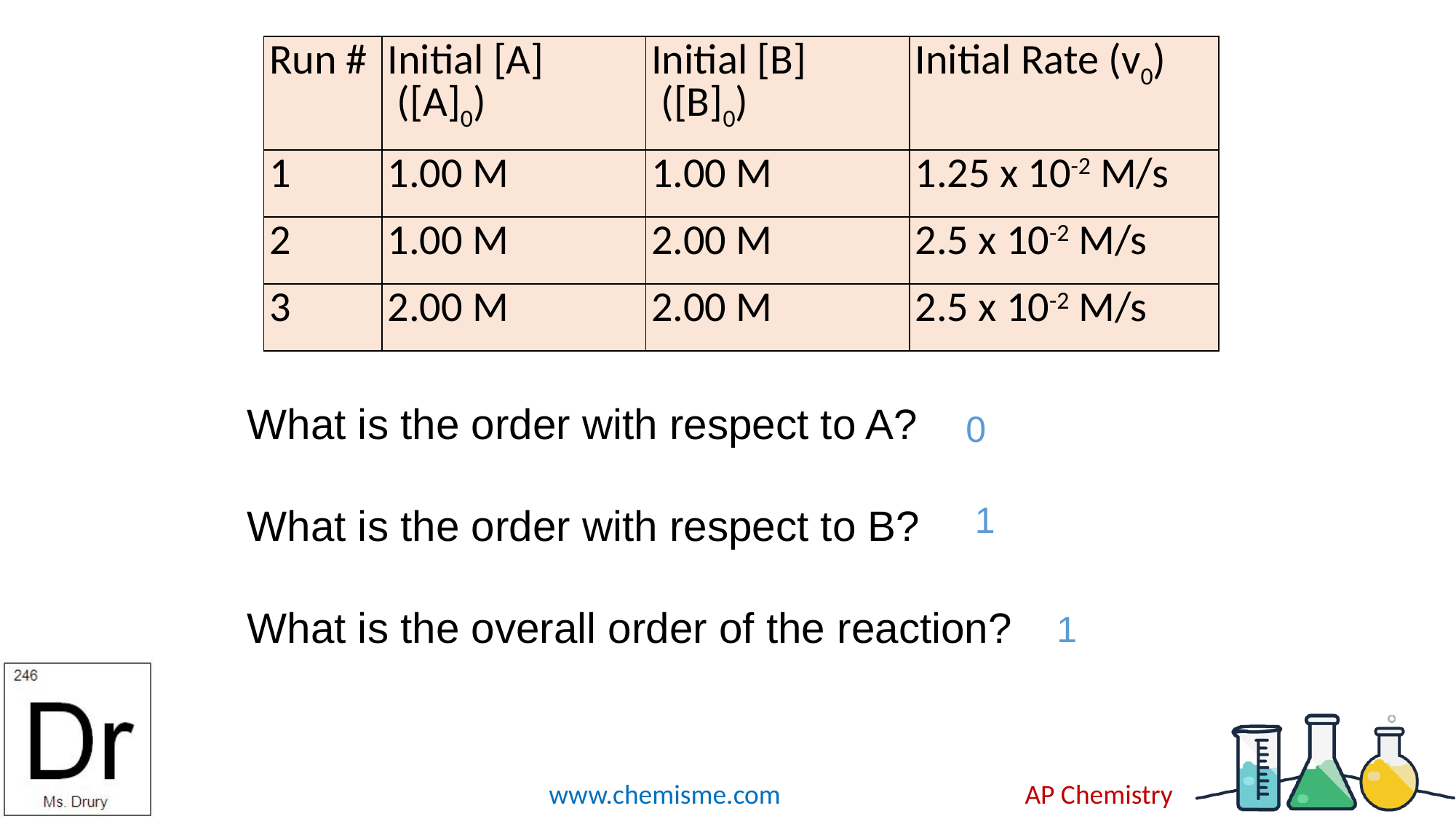

| Run # | Initial [A] ([A]0) | Initial [B] ([B]0) | Initial Rate (v0) |
| --- | --- | --- | --- |
| 1 | 1.00 M | 1.00 M | 1.25 x 10-2 M/s |
| 2 | 1.00 M | 2.00 M | 2.5 x 10-2 M/s |
| 3 | 2.00 M | 2.00 M | 2.5 x 10-2 M/s |
What is the order with respect to A?

What is the order with respect to B?

What is the overall order of the reaction?
0
1
1